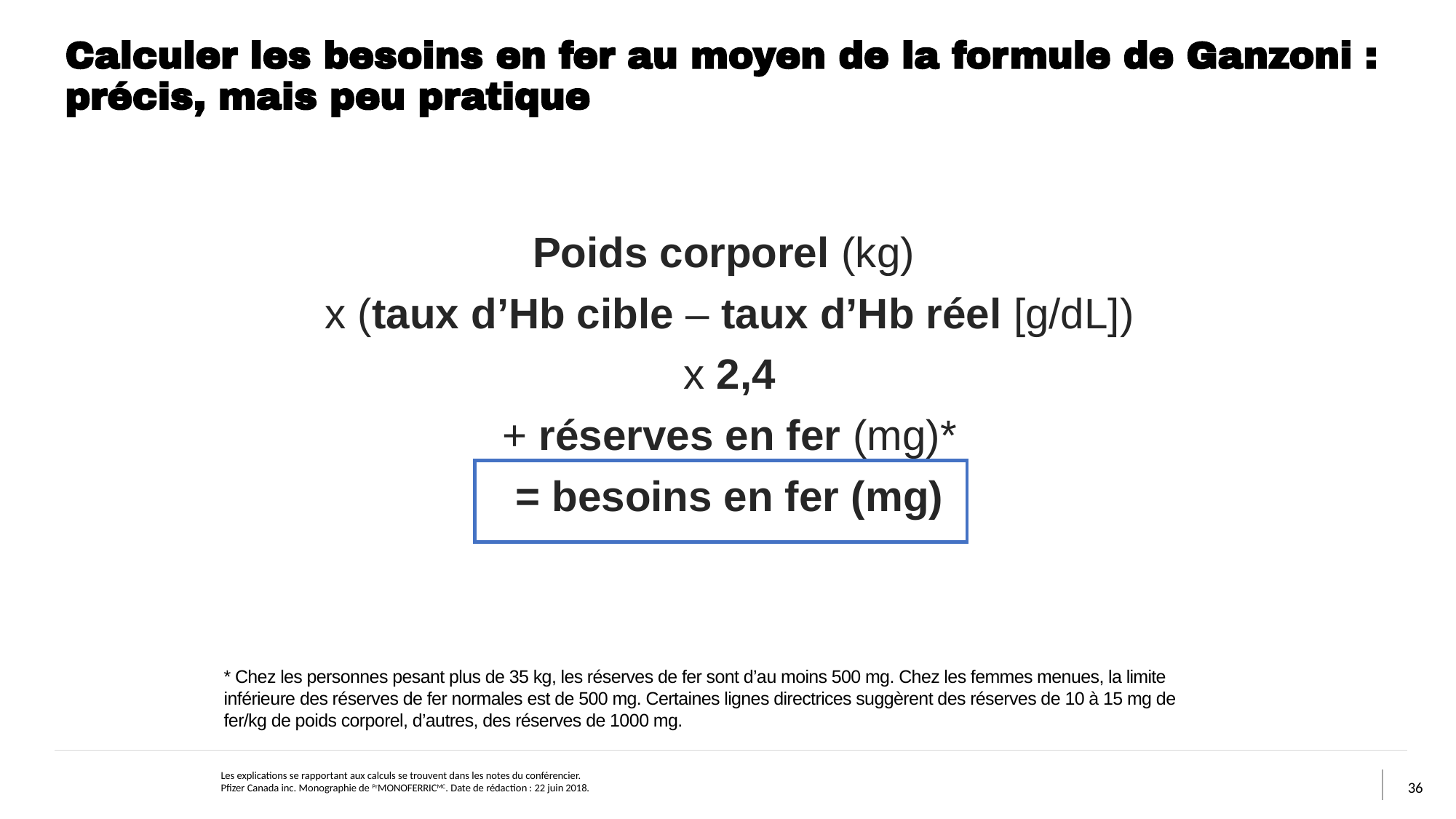

# Calculer les besoins en fer au moyen de la formule de Ganzoni : précis, mais peu pratique
Poids corporel (kg)
x (taux d’Hb cible – taux d’Hb réel [g/dL])
x 2,4
+ réserves en fer (mg)*
= besoins en fer (mg)

* Chez les personnes pesant plus de 35 kg, les réserves de fer sont d’au moins 500 mg. Chez les femmes menues, la limite inférieure des réserves de fer normales est de 500 mg. Certaines lignes directrices suggèrent des réserves de 10 à 15 mg de fer/kg de poids corporel, d’autres, des réserves de 1000 mg.
Les explications se rapportant aux calculs se trouvent dans les notes du conférencier.
Pfizer Canada inc. Monographie de PrMONOFERRICMC. Date de rédaction : 22 juin 2018.